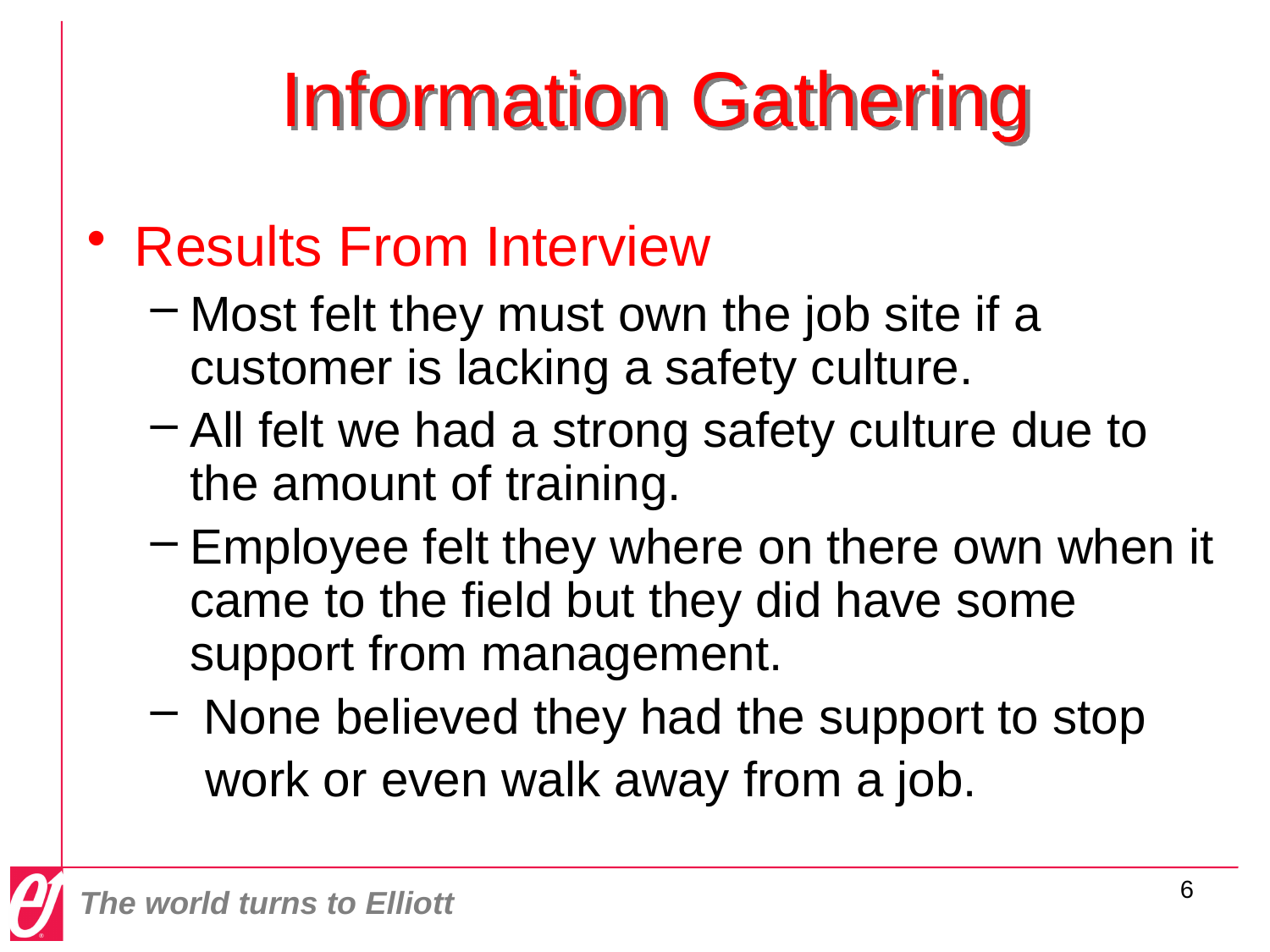

# Information Gathering
Results From Interview
Most felt they must own the job site if a customer is lacking a safety culture.
All felt we had a strong safety culture due to the amount of training.
Employee felt they where on there own when it came to the field but they did have some support from management.
 None believed they had the support to stop
    work or even walk away from a job.

6